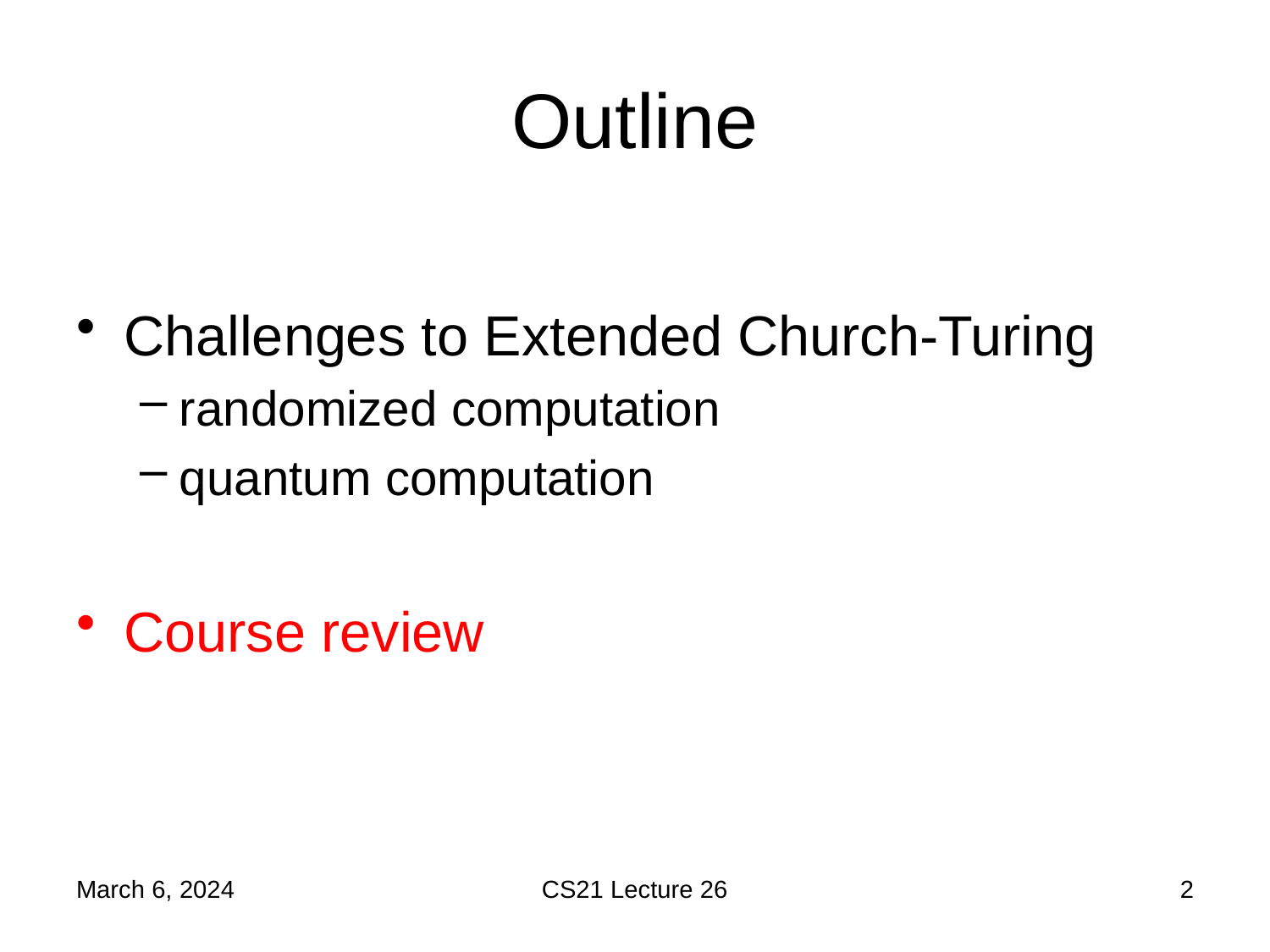

# Outline

Challenges to Extended Church-Turing
randomized computation
quantum computation

Course review

March 6, 2024
CS21 Lecture 26
2